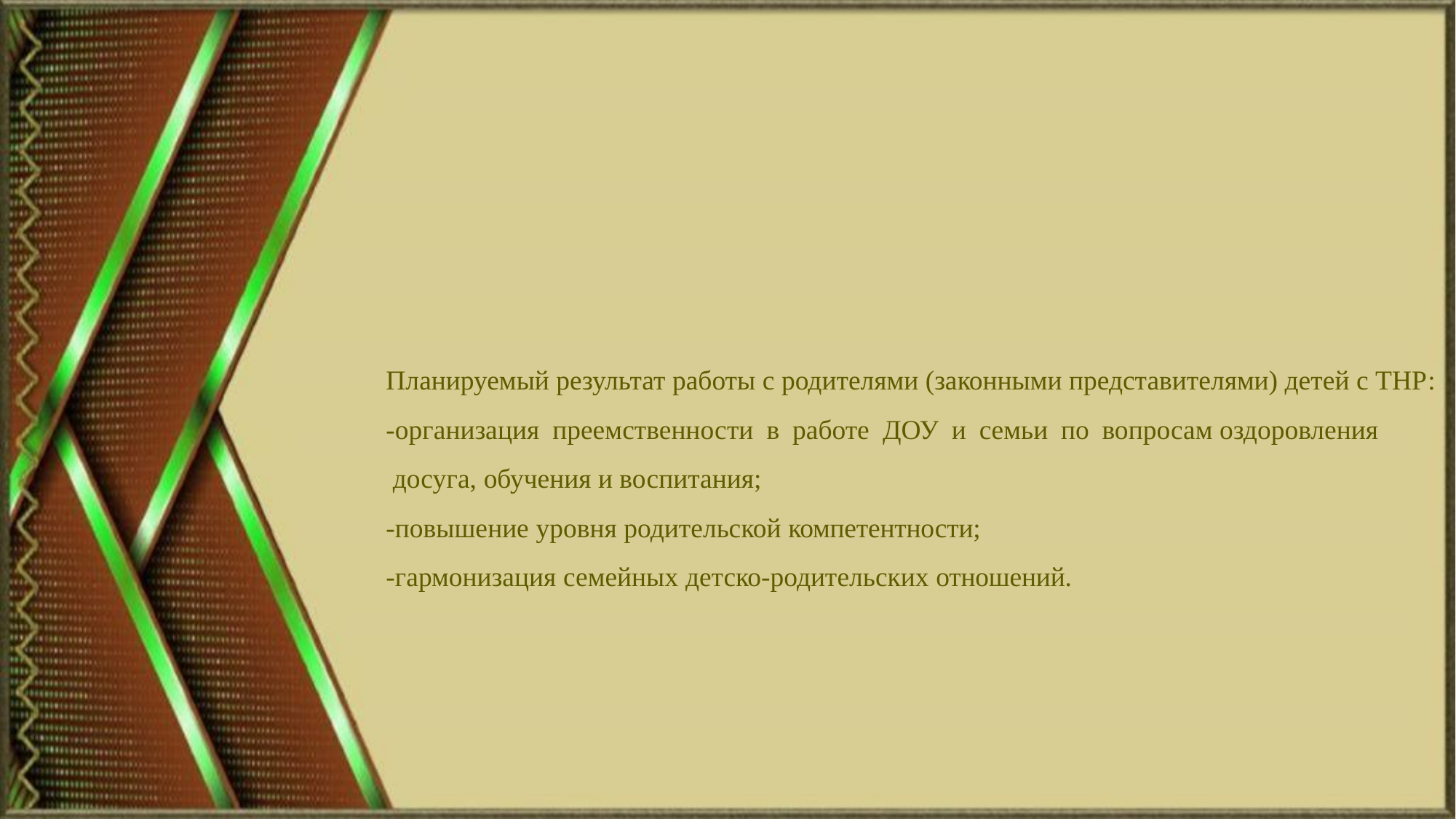

# Планируемый результат работы с родителями (законными представителями) детей с ТНР: -организация преемственности в работе ДОУ и семьи по вопросам оздоровления досуга, обучения и воспитания; -повышение уровня родительской компетентности; -гармонизация семейных детско-родительских отношений.